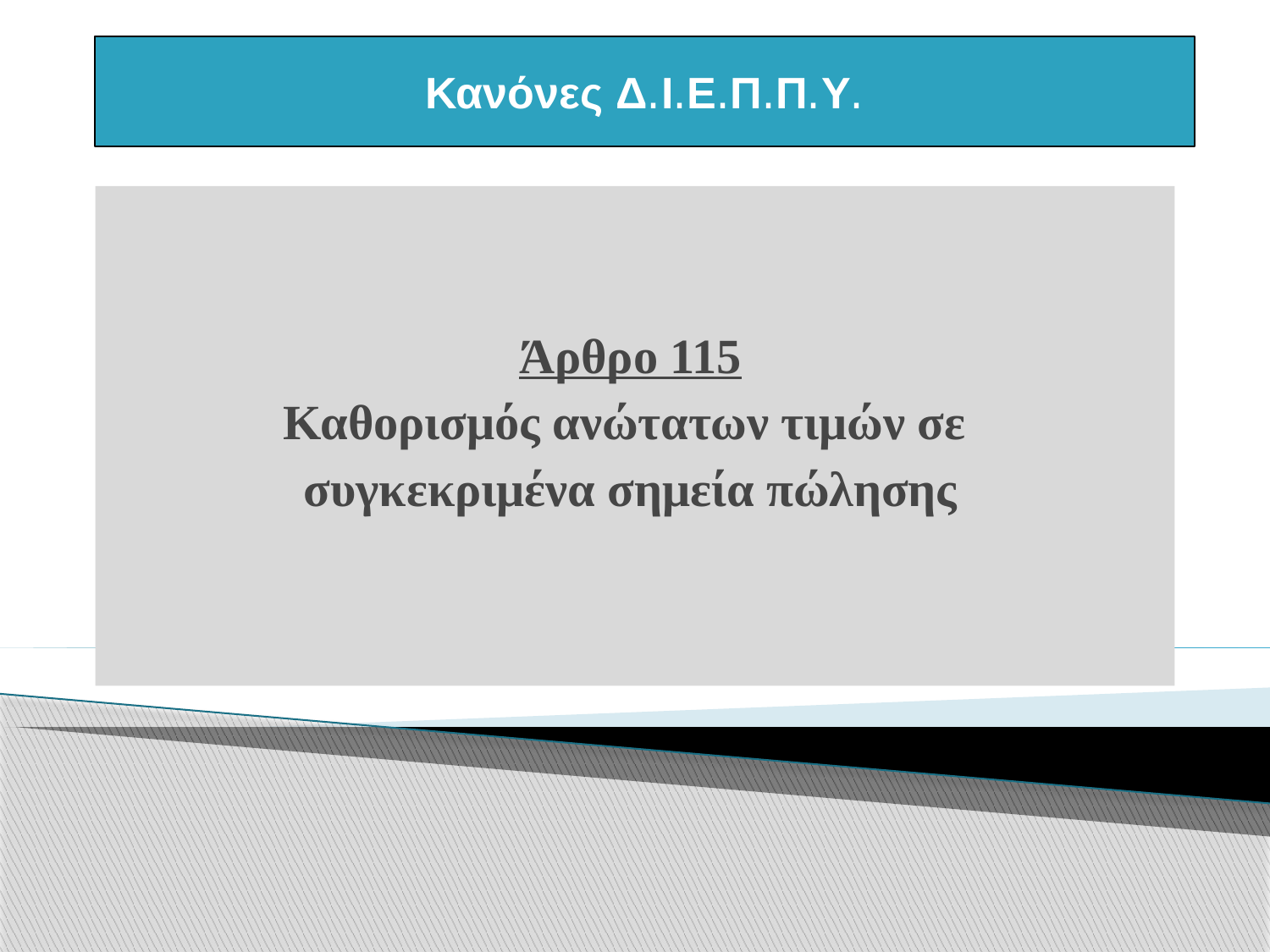

Κανόνες Δ.Ι.Ε.Π.Π.Υ.

Άρθρο 115
Καθορισμός ανώτατων τιμών σε
συγκεκριμένα σημεία πώλησης